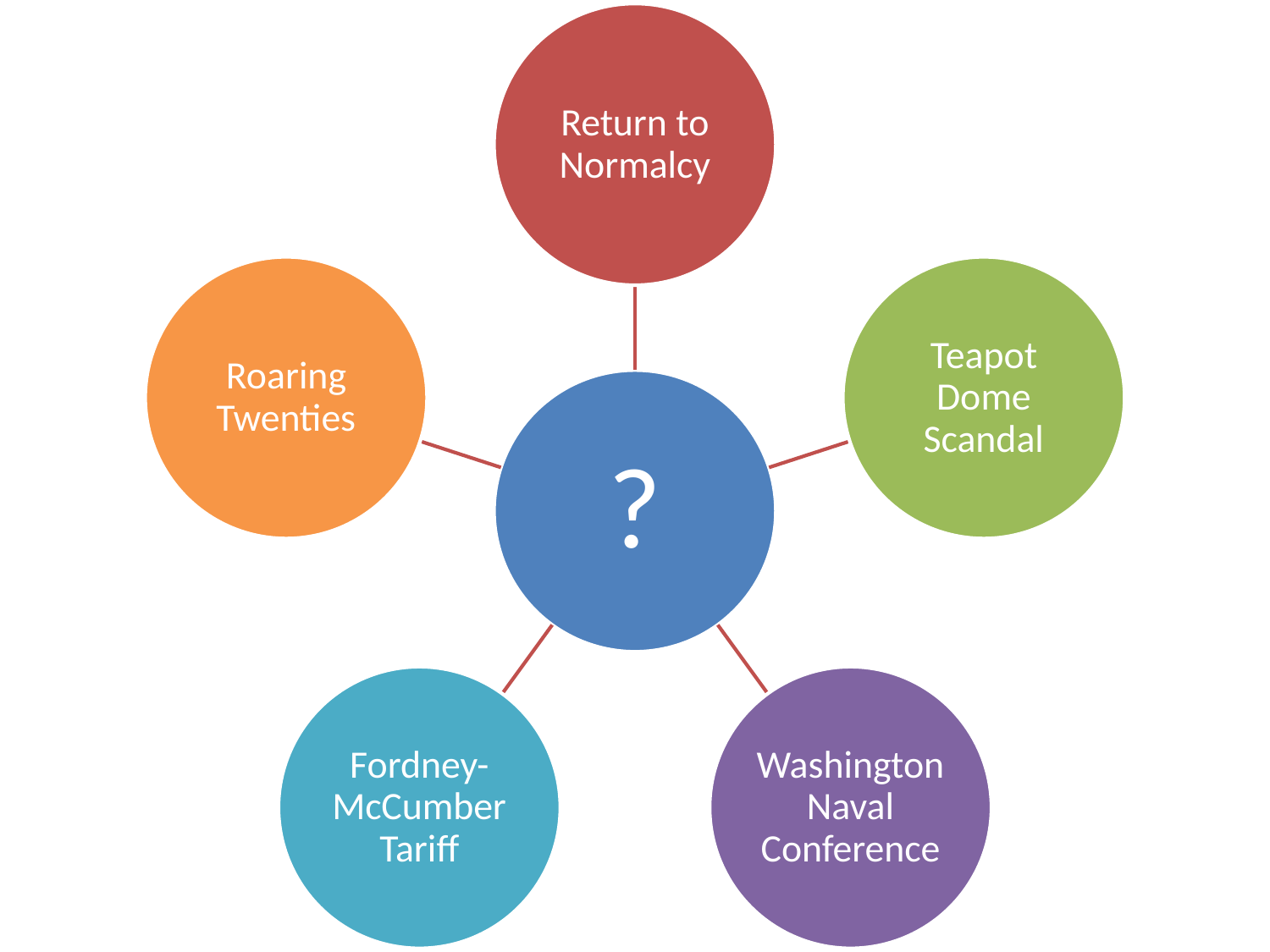

?

Return to Normalcy

Teapot Dome Scandal

Washington Naval Conference

Fordney-McCumber Tariff

Roaring Twenties